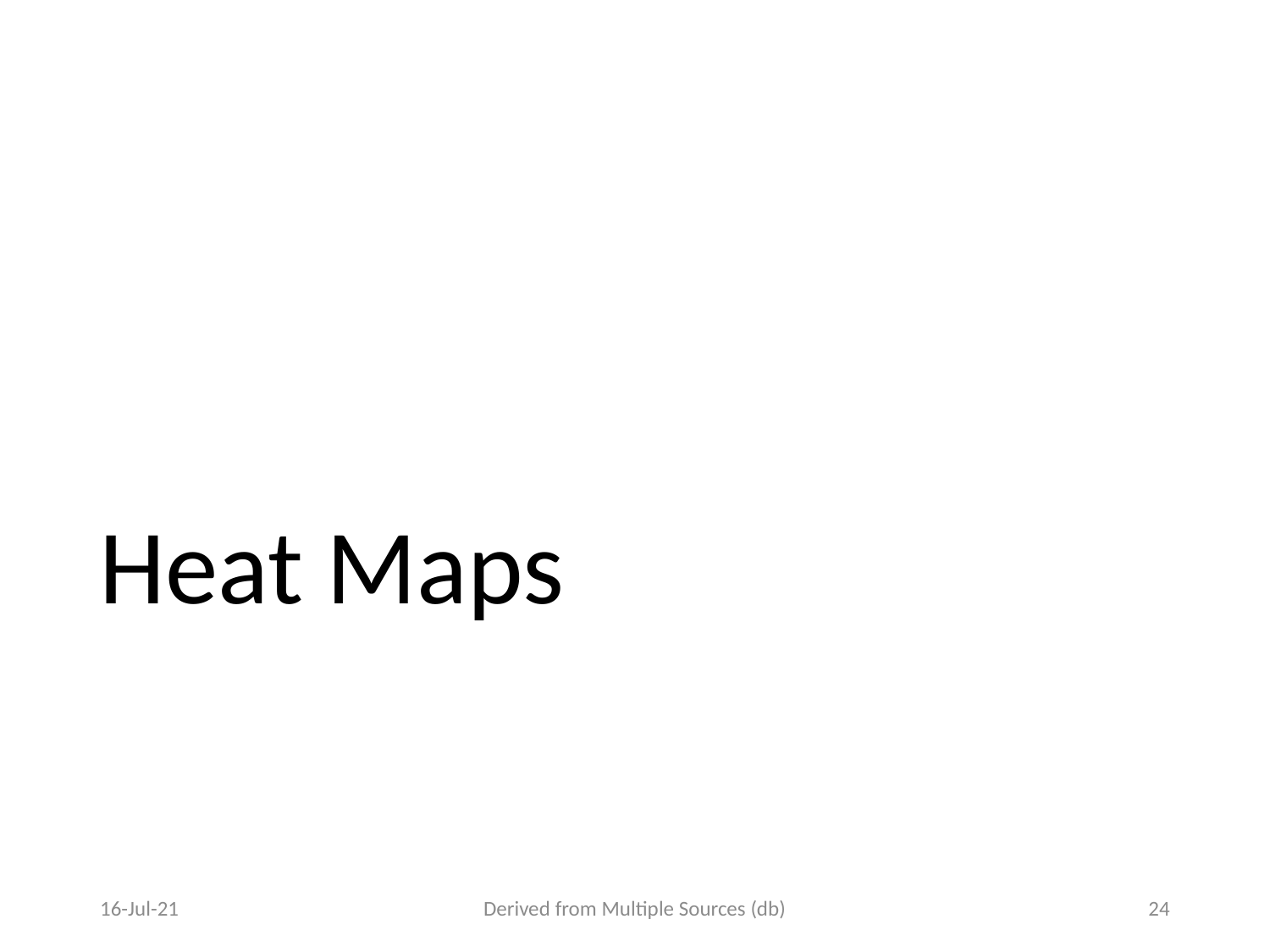

# Heat Maps

16-Jul-21
Derived from Multiple Sources (db)
24